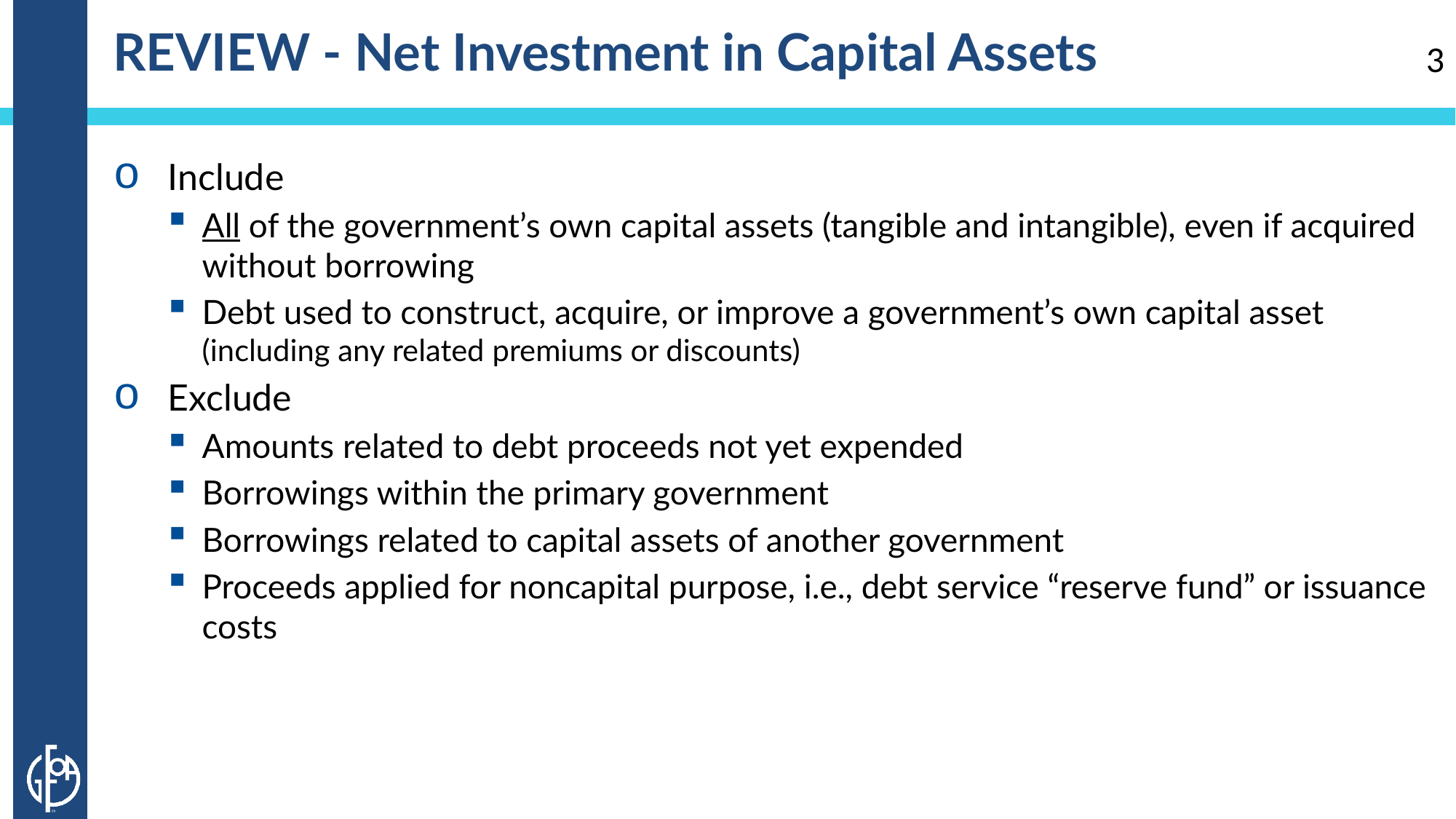

# REVIEW - Net Investment in Capital Assets
3
Include
All of the government’s own capital assets (tangible and intangible), even if acquired without borrowing
Debt used to construct, acquire, or improve a government’s own capital asset (including any related premiums or discounts)
Exclude
Amounts related to debt proceeds not yet expended
Borrowings within the primary government
Borrowings related to capital assets of another government
Proceeds applied for noncapital purpose, i.e., debt service “reserve fund” or issuance costs